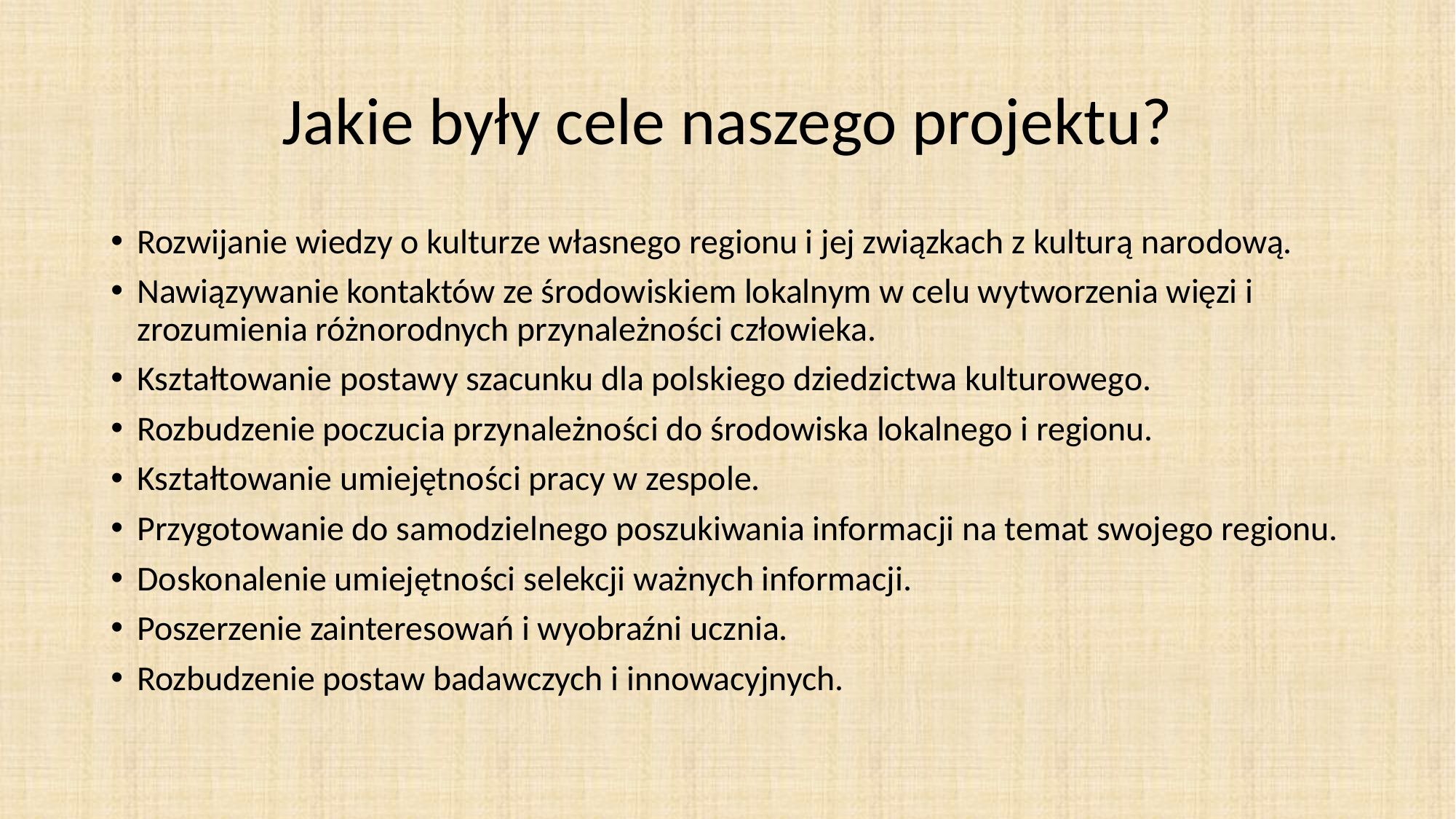

# Jakie były cele naszego projektu?
Rozwijanie wiedzy o kulturze własnego regionu i jej związkach z kulturą narodową.
Nawiązywanie kontaktów ze środowiskiem lokalnym w celu wytworzenia więzi i zrozumienia różnorodnych przynależności człowieka.
Kształtowanie postawy szacunku dla polskiego dziedzictwa kulturowego.
Rozbudzenie poczucia przynależności do środowiska lokalnego i regionu.
Kształtowanie umiejętności pracy w zespole.
Przygotowanie do samodzielnego poszukiwania informacji na temat swojego regionu.
Doskonalenie umiejętności selekcji ważnych informacji.
Poszerzenie zainteresowań i wyobraźni ucznia.
Rozbudzenie postaw badawczych i innowacyjnych.